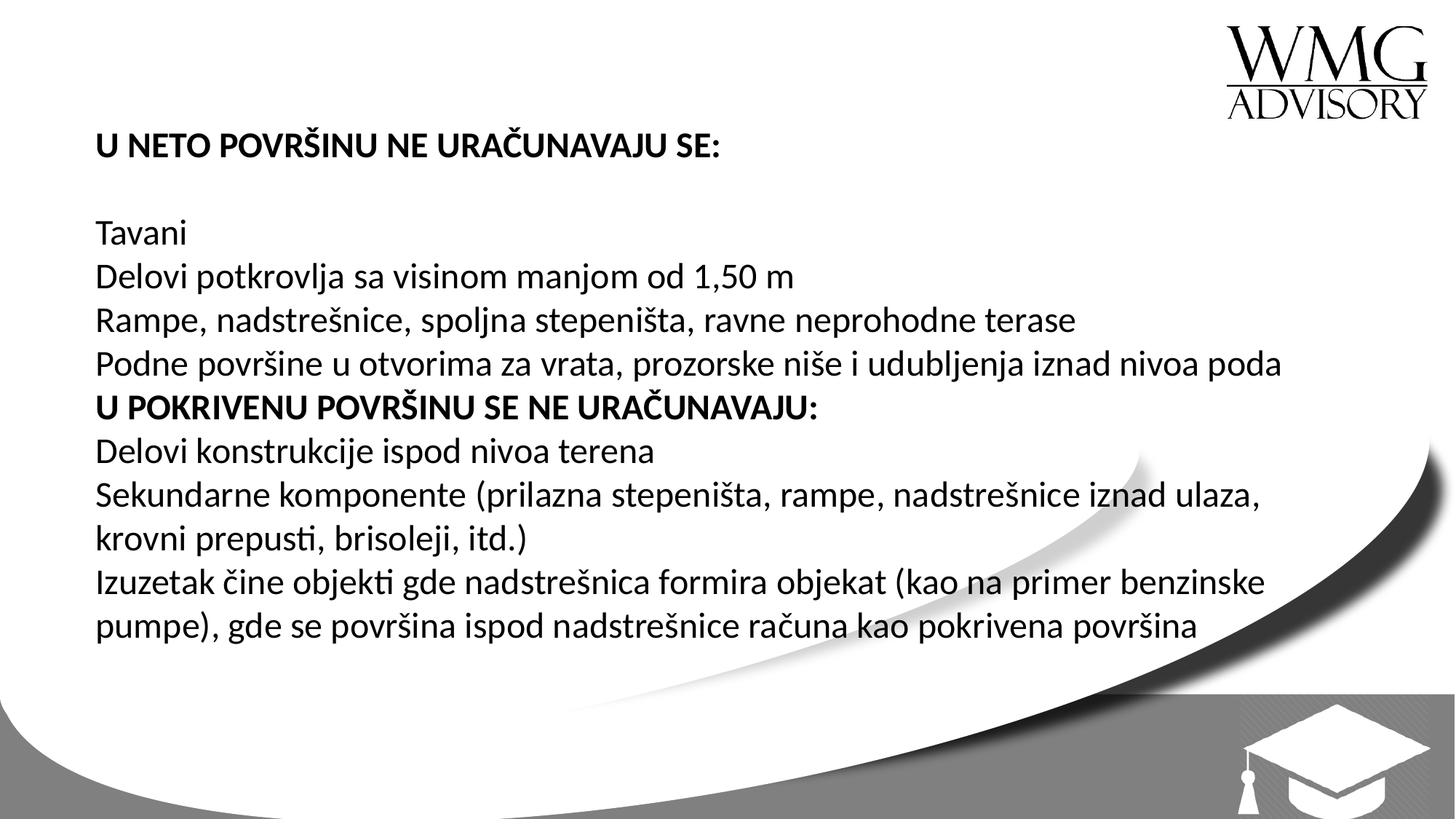

U NETO POVRŠINU NE URAČUNAVAJU SE:

Tavani
Delovi potkrovlja sa visinom manjom od 1,50 m
Rampe, nadstrešnice, spoljna stepeništa, ravne neprohodne terase
Podne površine u otvorima za vrata, prozorske niše i udubljenja iznad nivoa poda
U POKRIVENU POVRŠINU SE NE URAČUNAVAJU:
Delovi konstrukcije ispod nivoa terena
Sekundarne komponente (prilazna stepeništa, rampe, nadstrešnice iznad ulaza, krovni prepusti, brisoleji, itd.)
Izuzetak čine objekti gde nadstrešnica formira objekat (kao na primer benzinske pumpe), gde se površina ispod nadstrešnice računa kao pokrivena površina